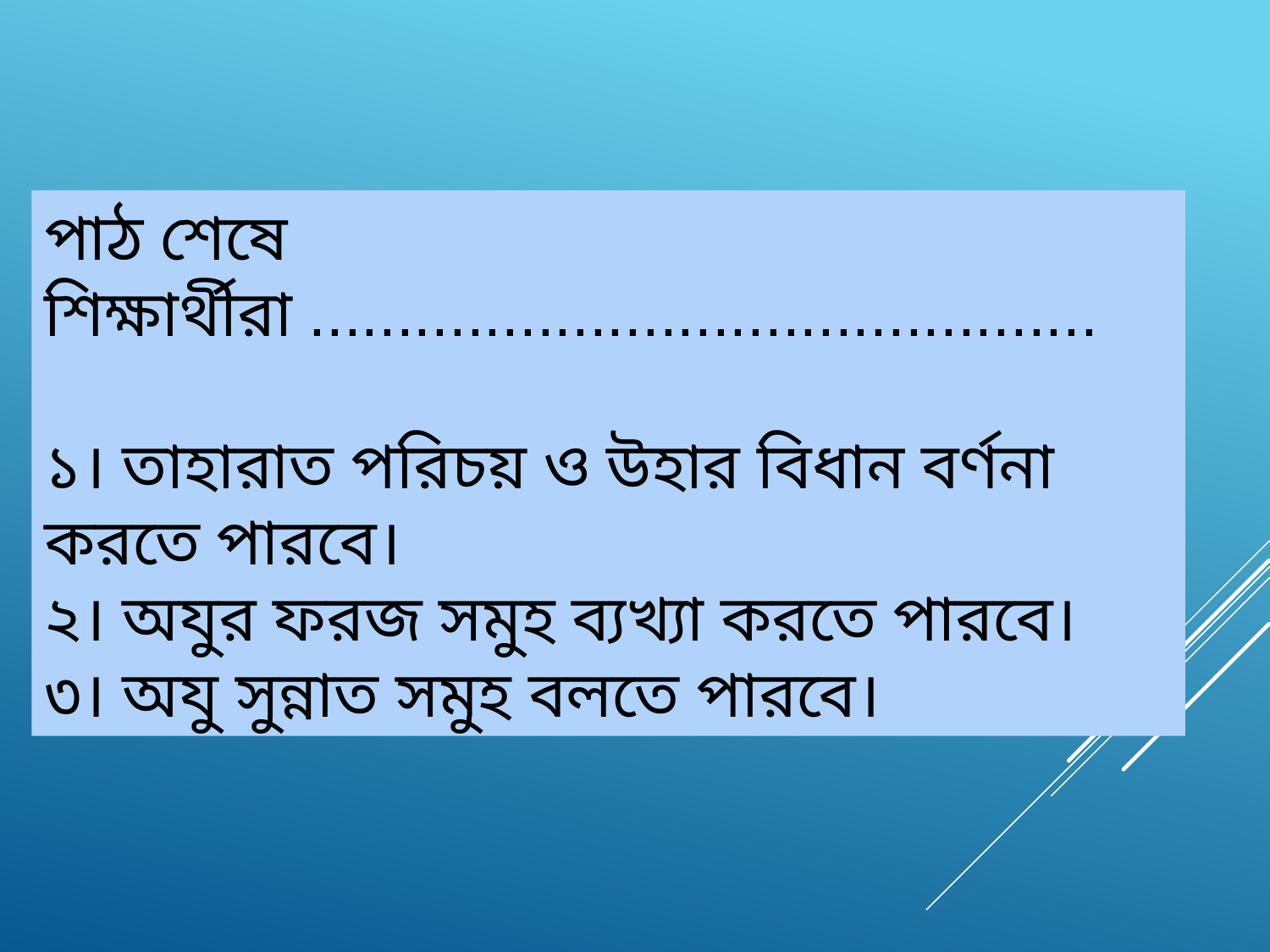

পাঠ শেষে শিক্ষার্থীরা .............................................

১। তাহারাত পরিচয় ও উহার বিধান বর্ণনা করতে পারবে।
২। অযুর ফরজ সমুহ ব্যখ্যা করতে পারবে।
৩। অযু সুন্নাত সমুহ বলতে পারবে।